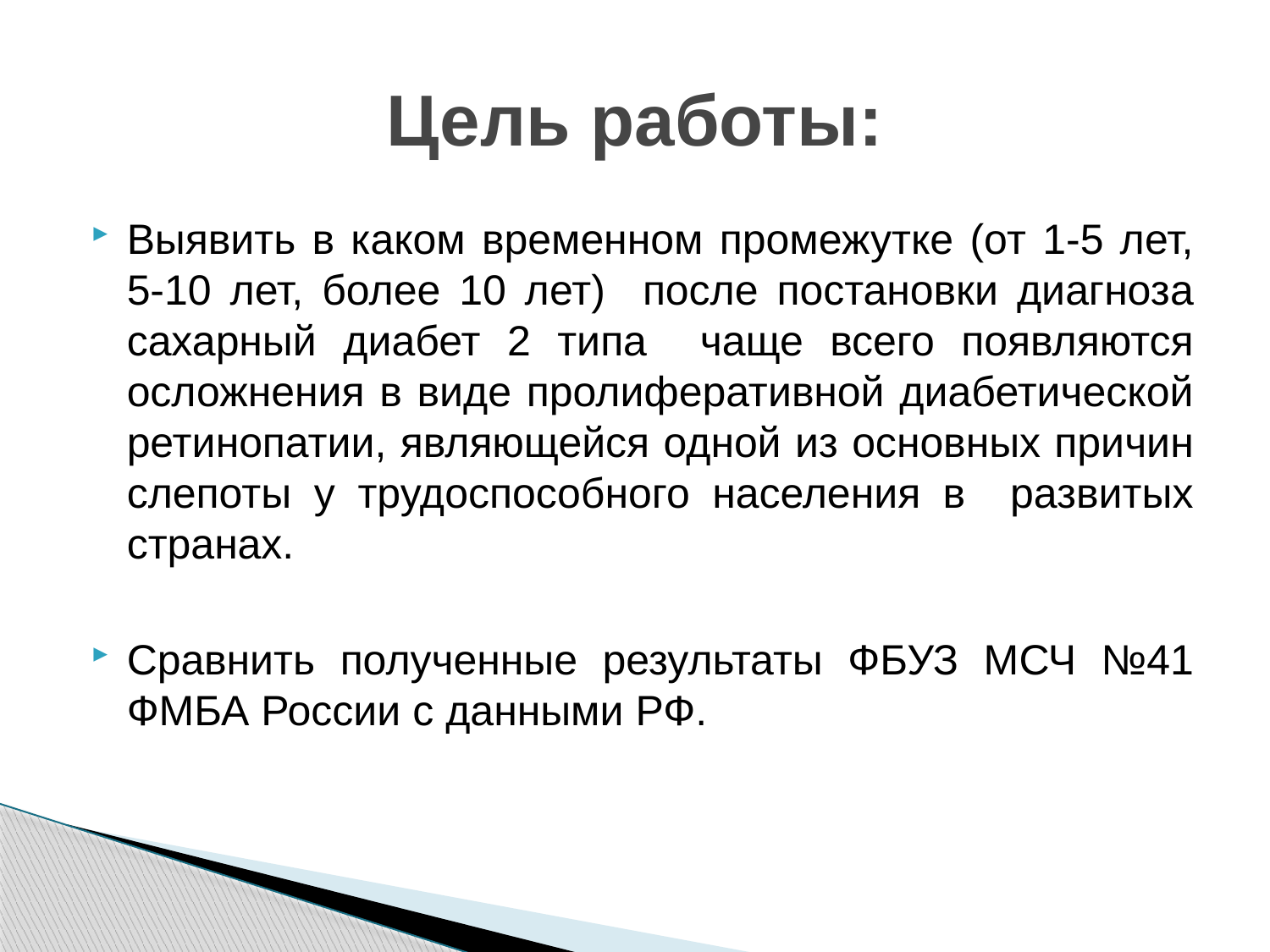

# Цель работы:
Выявить в каком временном промежутке (от 1-5 лет, 5-10 лет, более 10 лет)  после постановки диагноза сахарный диабет 2 типа  чаще всего появляются осложнения в виде пролиферативной диабетической ретинопатии, являющейся одной из основных причин слепоты у трудоспособного населения в  развитых странах.

Сравнить полученные результаты ФБУЗ МСЧ №41 ФМБА России с данными РФ.